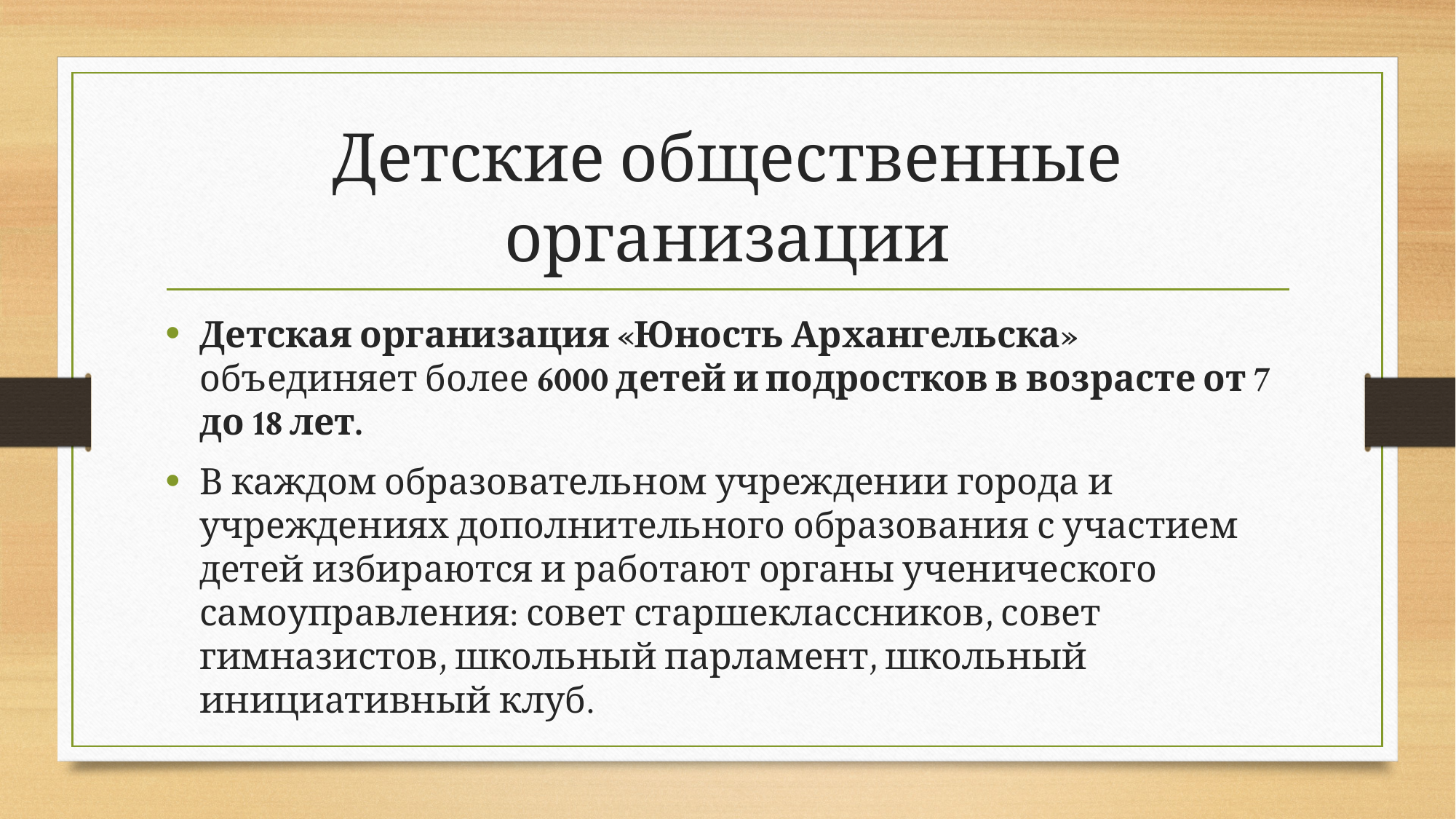

# Детские общественные организации
Детская организация «Юность Архангельска»  объединяет более 6000 детей и подростков в возрасте от 7 до 18 лет.
В каждом образовательном учреждении города и учреждениях дополнительного образования с участием детей избираются и работают органы ученического самоуправления: совет старшеклассников, совет гимназистов, школьный парламент, школьный инициативный клуб.